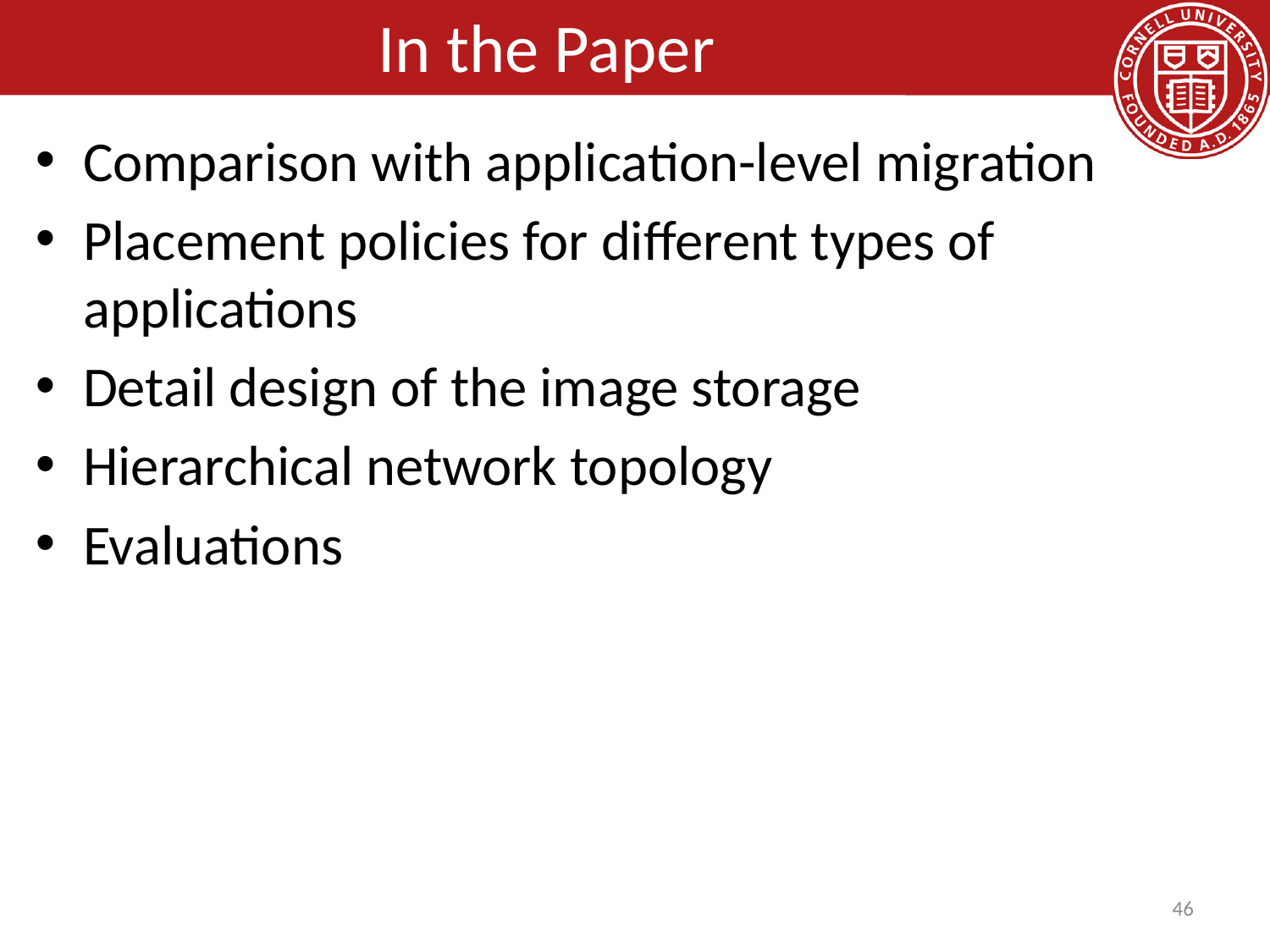

# In the Paper
Comparison with application-level migration
Placement policies for different types of applications
Detail design of the image storage
Hierarchical network topology
Evaluations

46